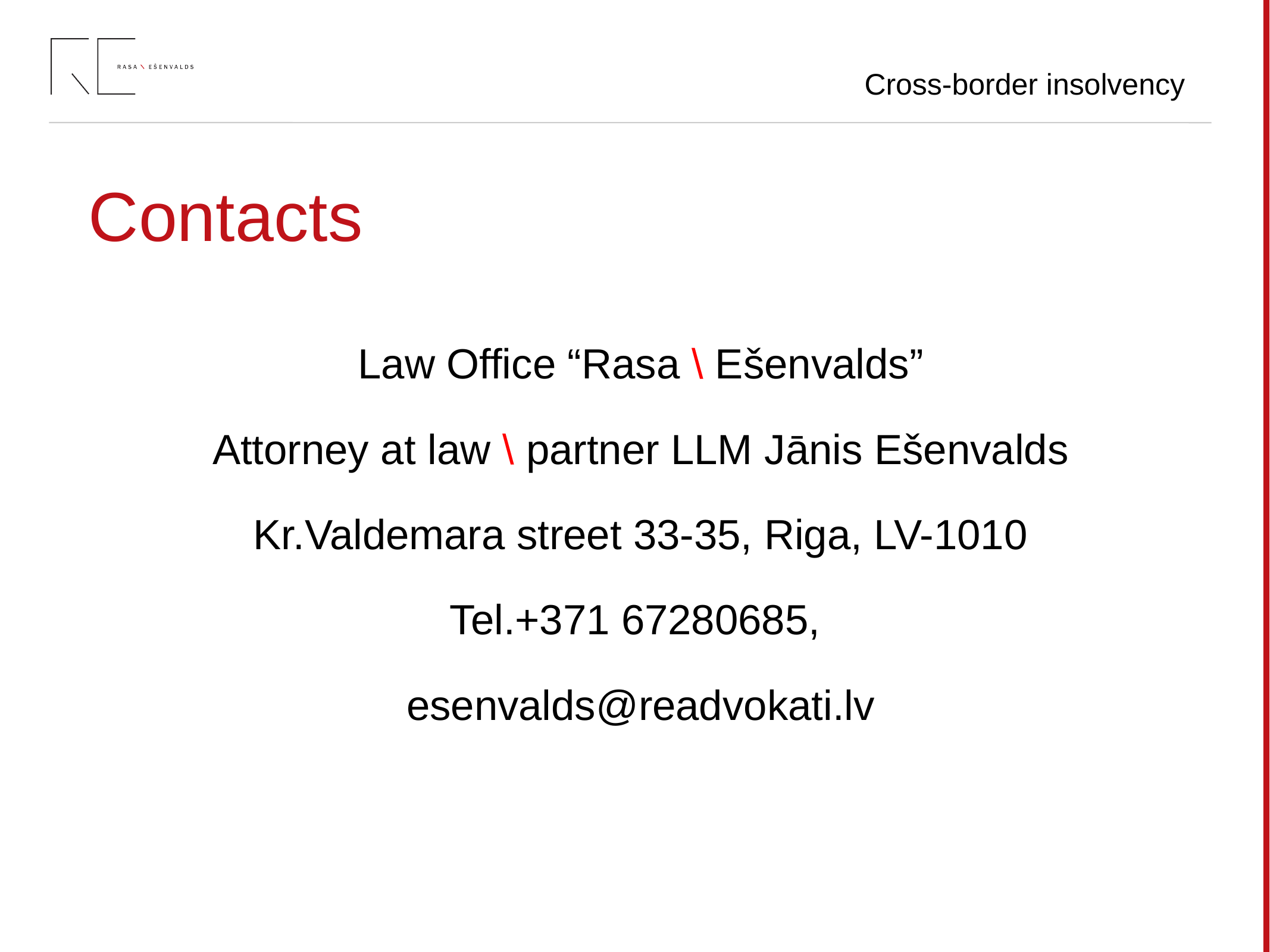

Cross-border insolvency
# Contacts
Law Office “Rasa \ Ešenvalds”
Attorney at law \ partner LLM Jānis Ešenvalds
Kr.Valdemara street 33-35, Riga, LV-1010
Tel.+371 67280685,
esenvalds@readvokati.lv